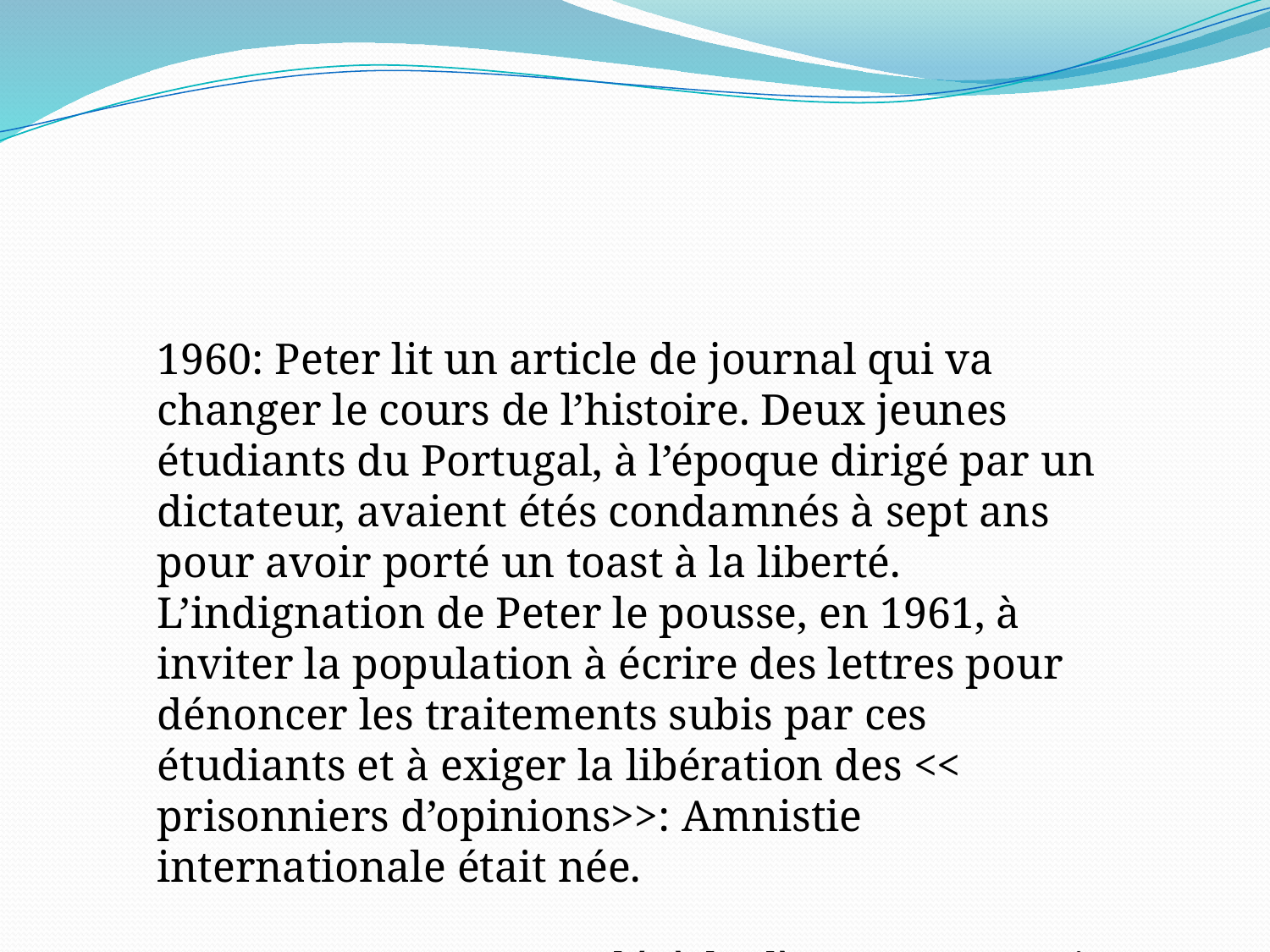

#

1960: Peter lit un article de journal qui va changer le cours de l’histoire. Deux jeunes étudiants du Portugal, à l’époque dirigé par un dictateur, avaient étés condamnés à sept ans pour avoir porté un toast à la liberté. L’indignation de Peter le pousse, en 1961, à inviter la population à écrire des lettres pour dénoncer les traitements subis par ces étudiants et à exiger la libération des << prisonniers d’opinions>>: Amnistie internationale était née.

2005: Peter Benenson décède d`une pneumonie.